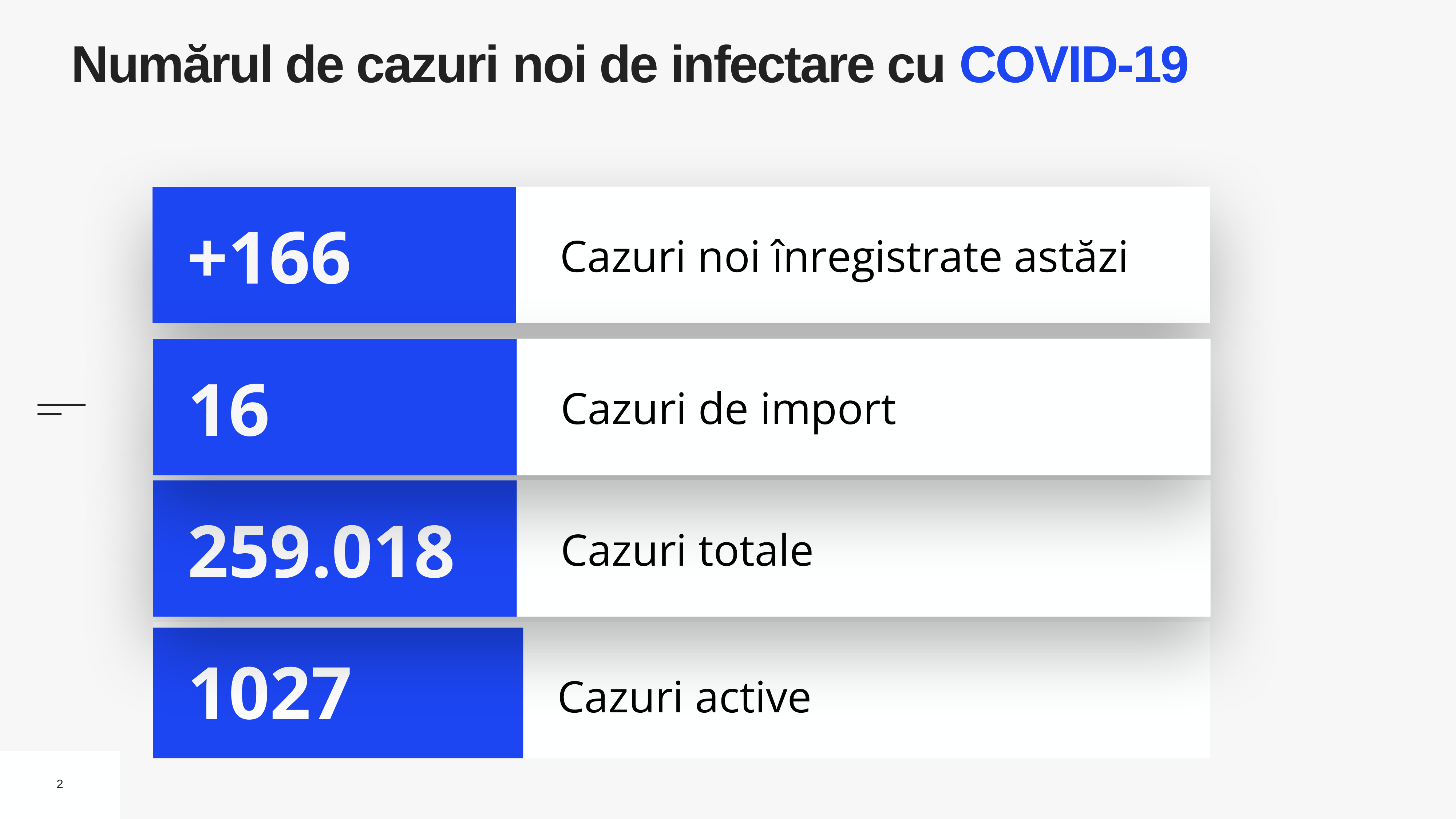

# Numărul de cazuri noi de infectare cu COVID-19

Cazuri noi înregistrate astăzi

+166

Cazuri de import

16

Cazuri totale

259.018

Cazuri active

1027
2